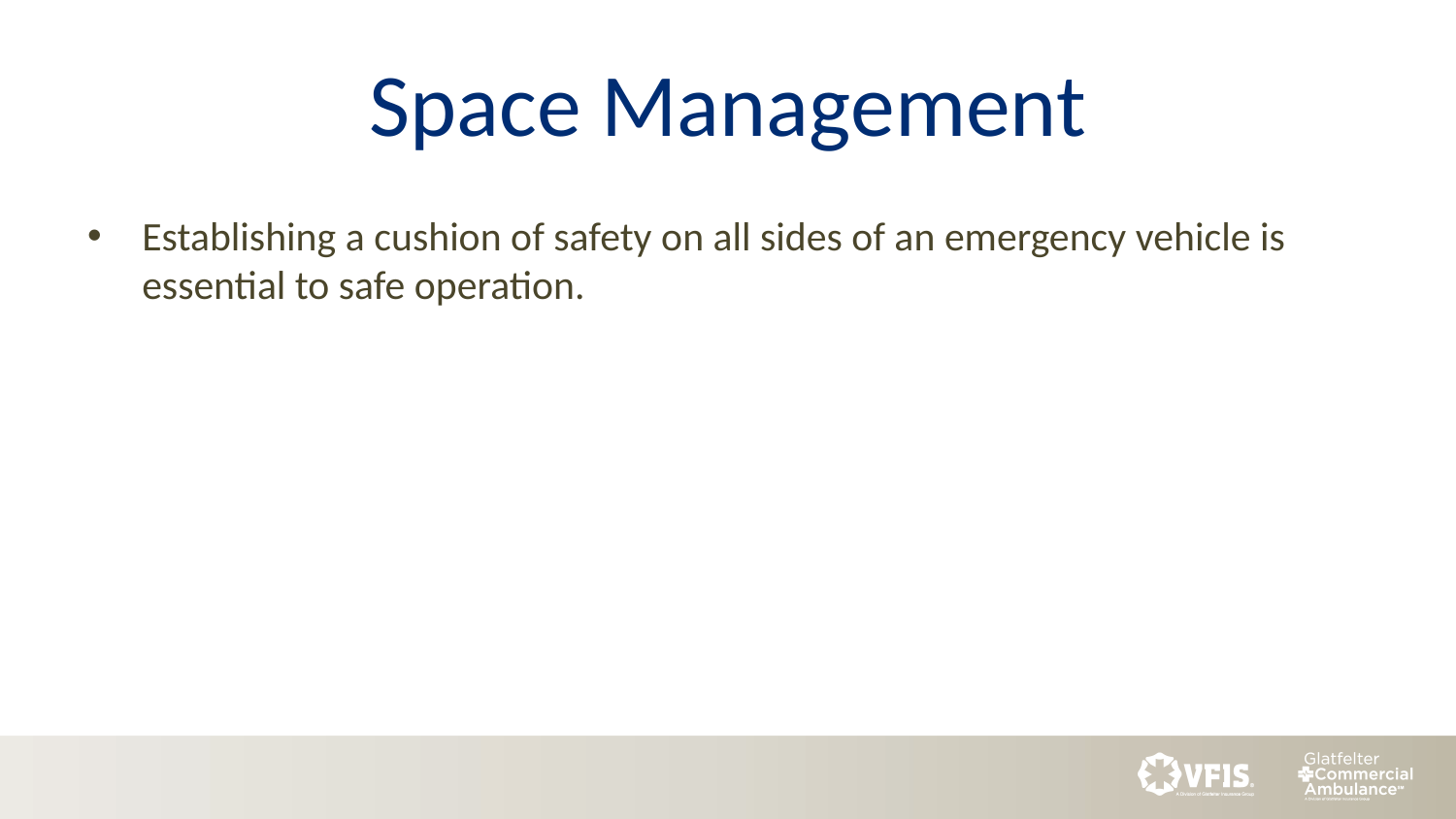

# Space Management
Establishing a cushion of safety on all sides of an emergency vehicle is essential to safe operation.